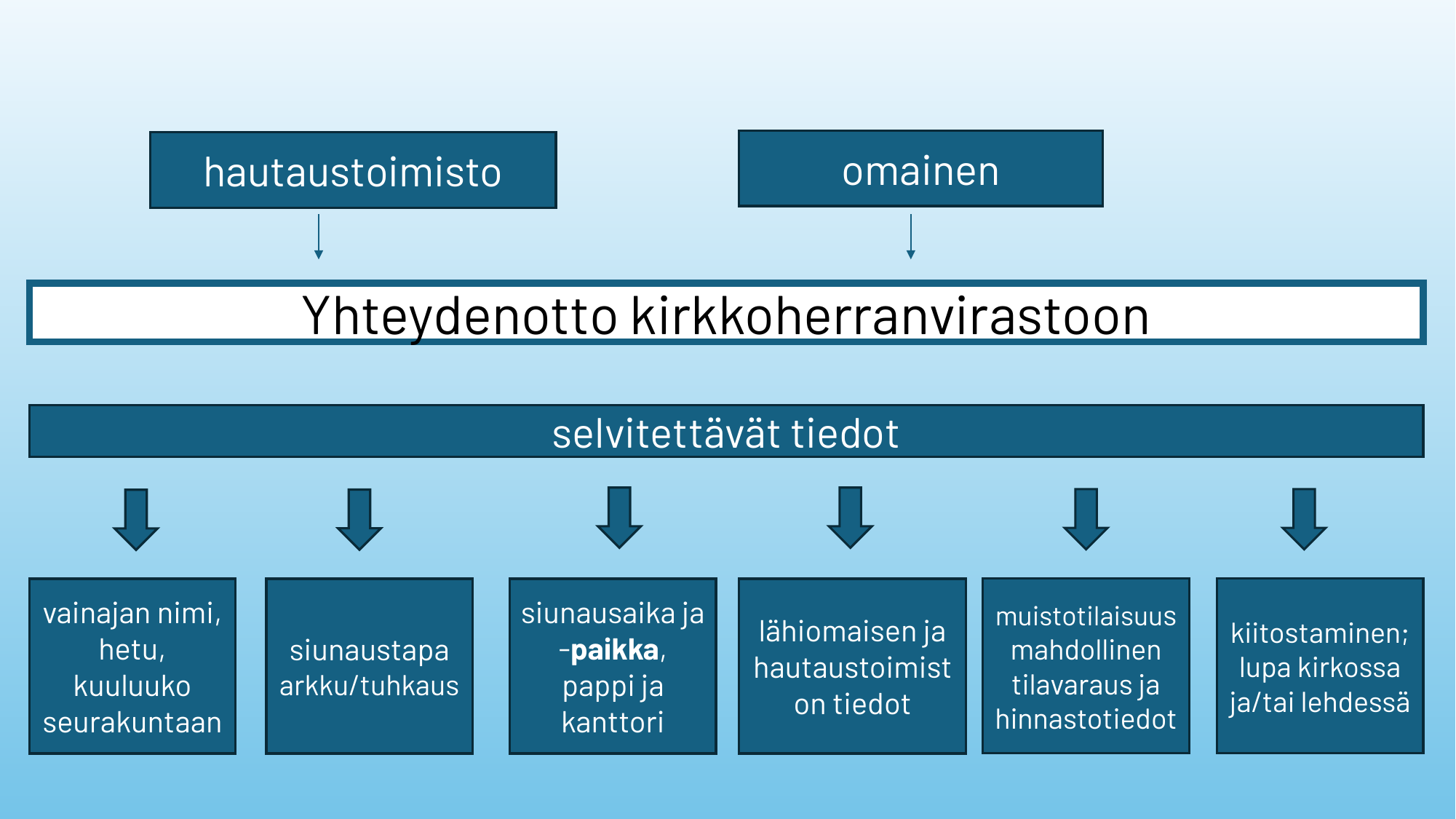

omainen
hautaustoimisto
Yhteydenotto kirkkoherranvirastoon
selvitettävät tiedot

siunaustapa arkku/tuhkaus
lähiomaisen ja hautaustoimiston tiedot
siunausaika ja
-paikka, pappi ja kanttori
muistotilaisuusmahdollinen tilavaraus ja hinnastotiedot
vainajan nimi, hetu, kuuluuko seurakuntaan
kiitostaminen;
lupa kirkossa ja/tai lehdessä